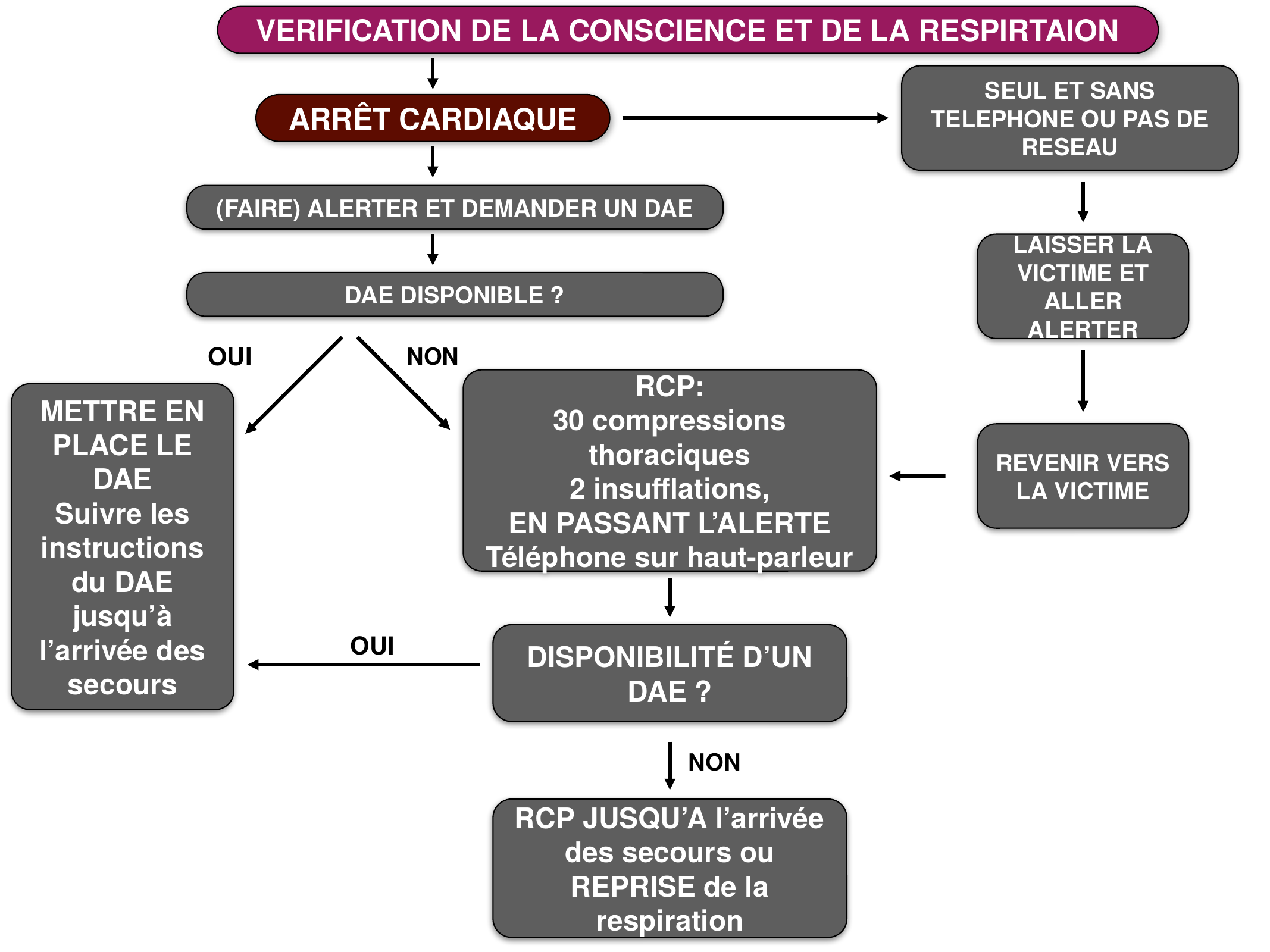

VERIFICATION DE LA CONSCIENCE ET DE LA RESPIRTAION

SEUL ET SANS TELEPHONE OU PAS DE RESEAU
ARRÊT CARDIAQUE

(FAIRE) ALERTER ET DEMANDER UN DAE
LAISSER LA VICTIME ET ALLER ALERTER

DAE DISPONIBLE ?
OUI
NON

RCP:
30 compressions thoraciques
2 insufflations,
EN PASSANT L’ALERTE
Téléphone sur haut-parleur
METTRE EN PLACE LE DAE
Suivre les instructions du DAE jusqu’à l’arrivée des secours
REVENIR VERS LA VICTIME

DISPONIBILITÉ D’UN DAE ?
OUI

NON
RCP JUSQU’A l’arrivée des secours ou REPRISE de la respiration